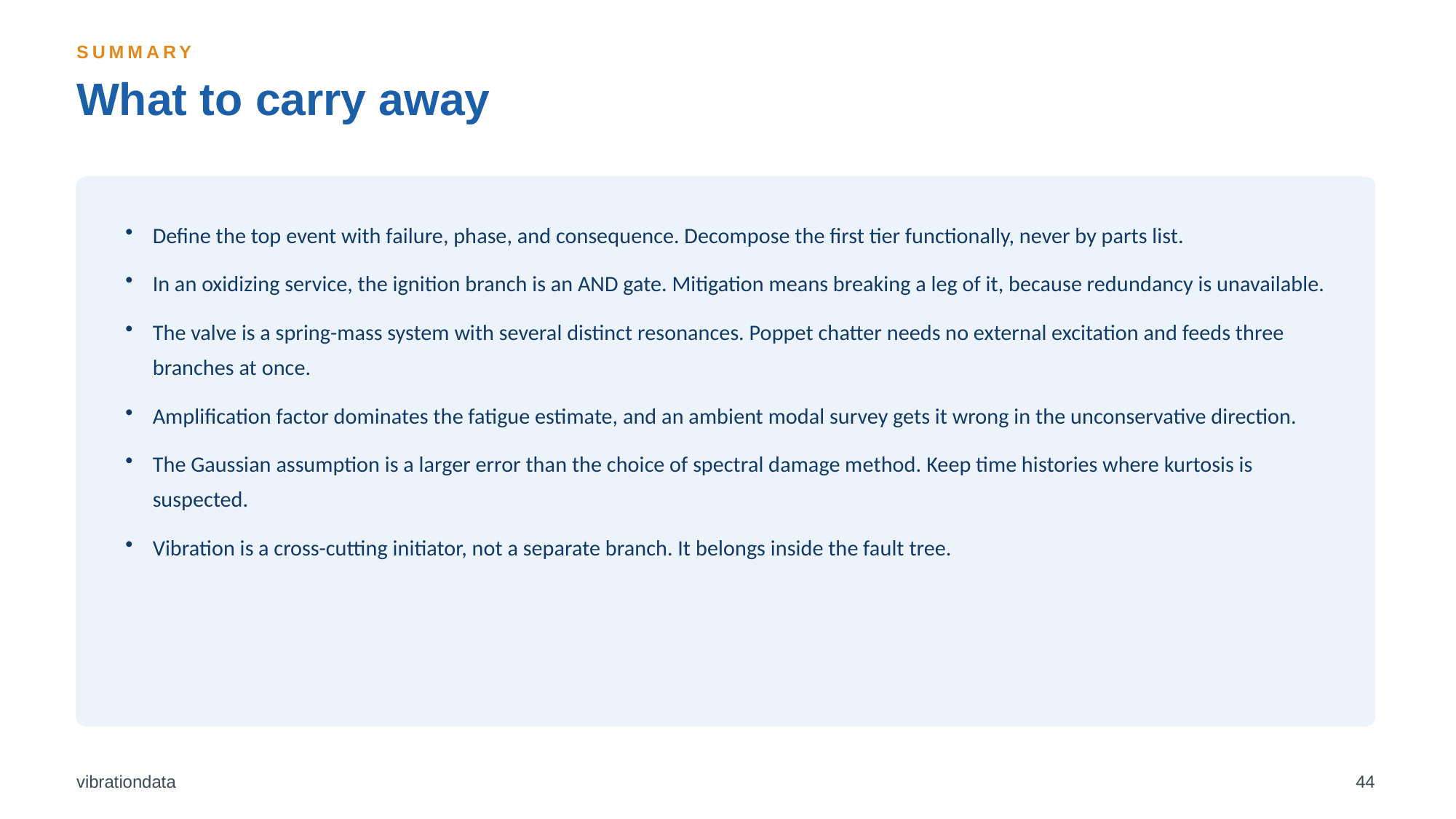

SUMMARY
What to carry away

Define the top event with failure, phase, and consequence. Decompose the first tier functionally, never by parts list.
In an oxidizing service, the ignition branch is an AND gate. Mitigation means breaking a leg of it, because redundancy is unavailable.
The valve is a spring-mass system with several distinct resonances. Poppet chatter needs no external excitation and feeds three branches at once.
Amplification factor dominates the fatigue estimate, and an ambient modal survey gets it wrong in the unconservative direction.
The Gaussian assumption is a larger error than the choice of spectral damage method. Keep time histories where kurtosis is suspected.
Vibration is a cross-cutting initiator, not a separate branch. It belongs inside the fault tree.
vibrationdata
44